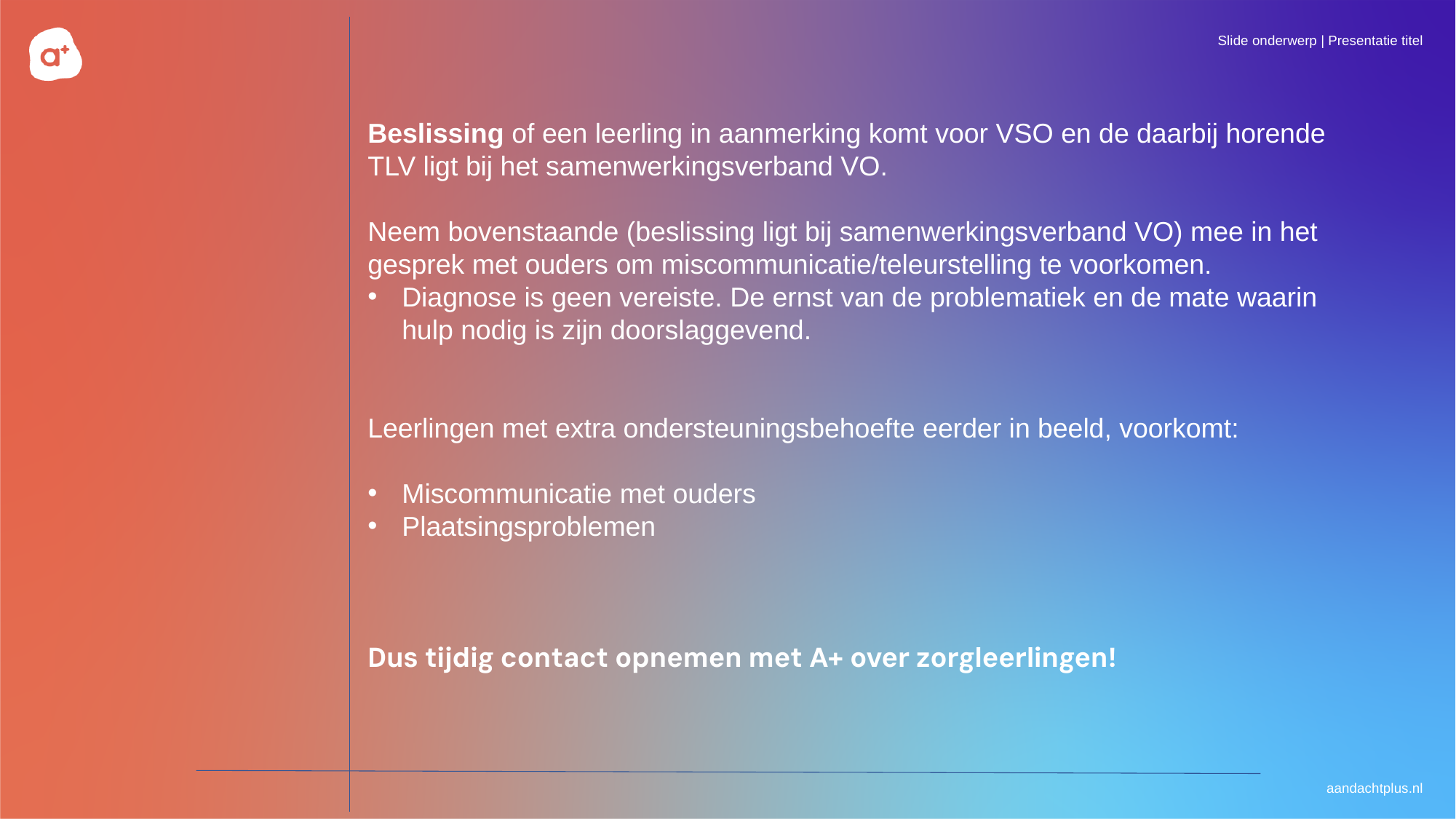

Beslissing of een leerling in aanmerking komt voor VSO en de daarbij horende TLV ligt bij het samenwerkingsverband VO.

Neem bovenstaande (beslissing ligt bij samenwerkingsverband VO) mee in het gesprek met ouders om miscommunicatie/teleurstelling te voorkomen.
Diagnose is geen vereiste. De ernst van de problematiek en de mate waarin hulp nodig is zijn doorslaggevend.

Leerlingen met extra ondersteuningsbehoefte eerder in beeld, voorkomt:

Miscommunicatie met ouders
Plaatsingsproblemen

Dus tijdig contact opnemen met A+ over zorgleerlingen!